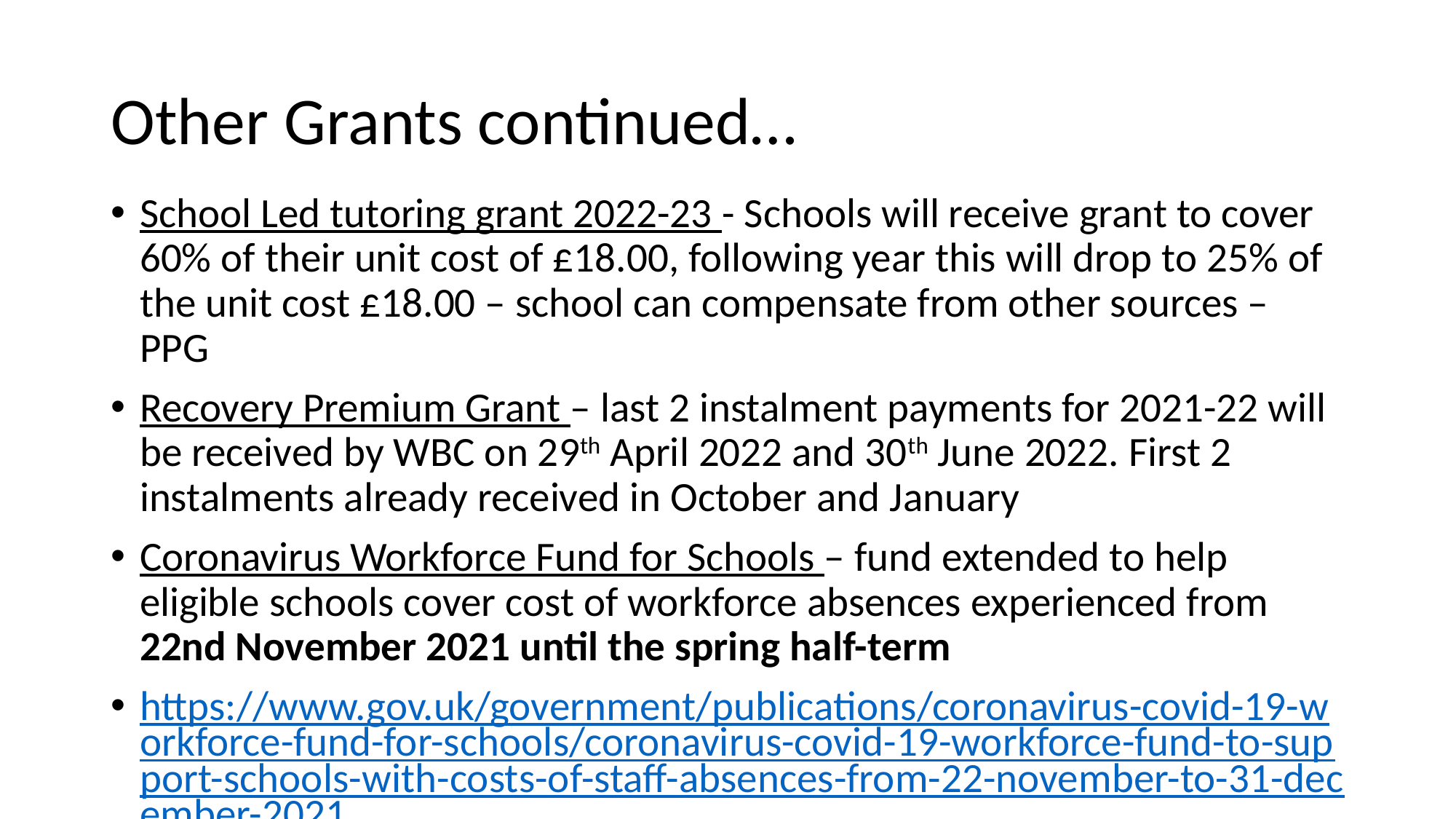

# Other Grants continued…
School Led tutoring grant 2022-23 - Schools will receive grant to cover 60% of their unit cost of £18.00, following year this will drop to 25% of the unit cost £18.00 – school can compensate from other sources – PPG
Recovery Premium Grant – last 2 instalment payments for 2021-22 will be received by WBC on 29th April 2022 and 30th June 2022. First 2 instalments already received in October and January
Coronavirus Workforce Fund for Schools – fund extended to help eligible schools cover cost of workforce absences experienced from 22nd November 2021 until the spring half-term
https://www.gov.uk/government/publications/coronavirus-covid-19-workforce-fund-for-schools/coronavirus-covid-19-workforce-fund-to-support-schools-with-costs-of-staff-absences-from-22-november-to-31-december-2021